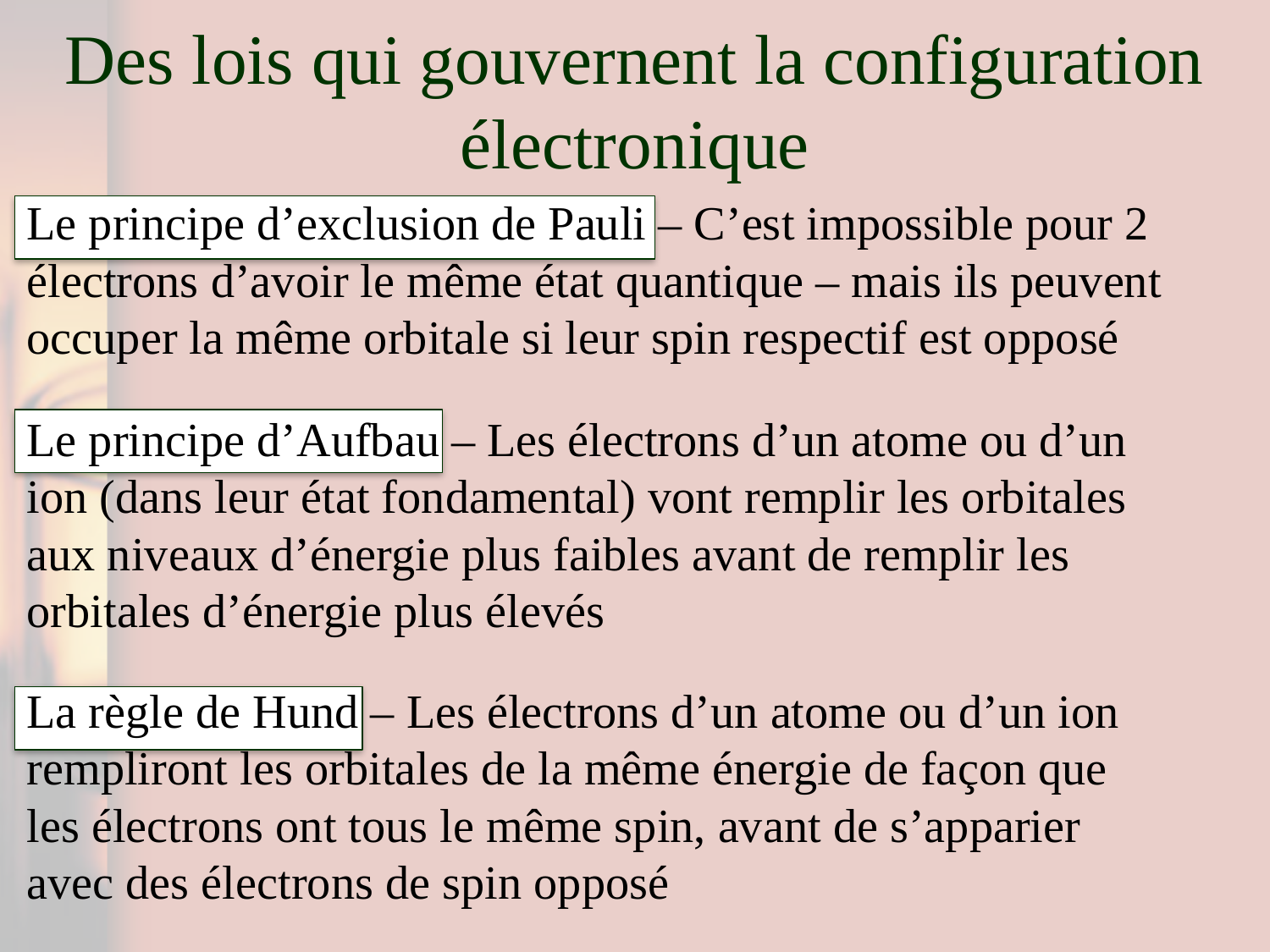

# Des lois qui gouvernent la configuration électronique
Le principe d’exclusion de Pauli – C’est impossible pour 2 électrons d’avoir le même état quantique – mais ils peuvent occuper la même orbitale si leur spin respectif est opposé

Le principe d’Aufbau – Les électrons d’un atome ou d’un ion (dans leur état fondamental) vont remplir les orbitales aux niveaux d’énergie plus faibles avant de remplir les orbitales d’énergie plus élevés

La règle de Hund – Les électrons d’un atome ou d’un ion rempliront les orbitales de la même énergie de façon que les électrons ont tous le même spin, avant de s’apparier avec des électrons de spin opposé